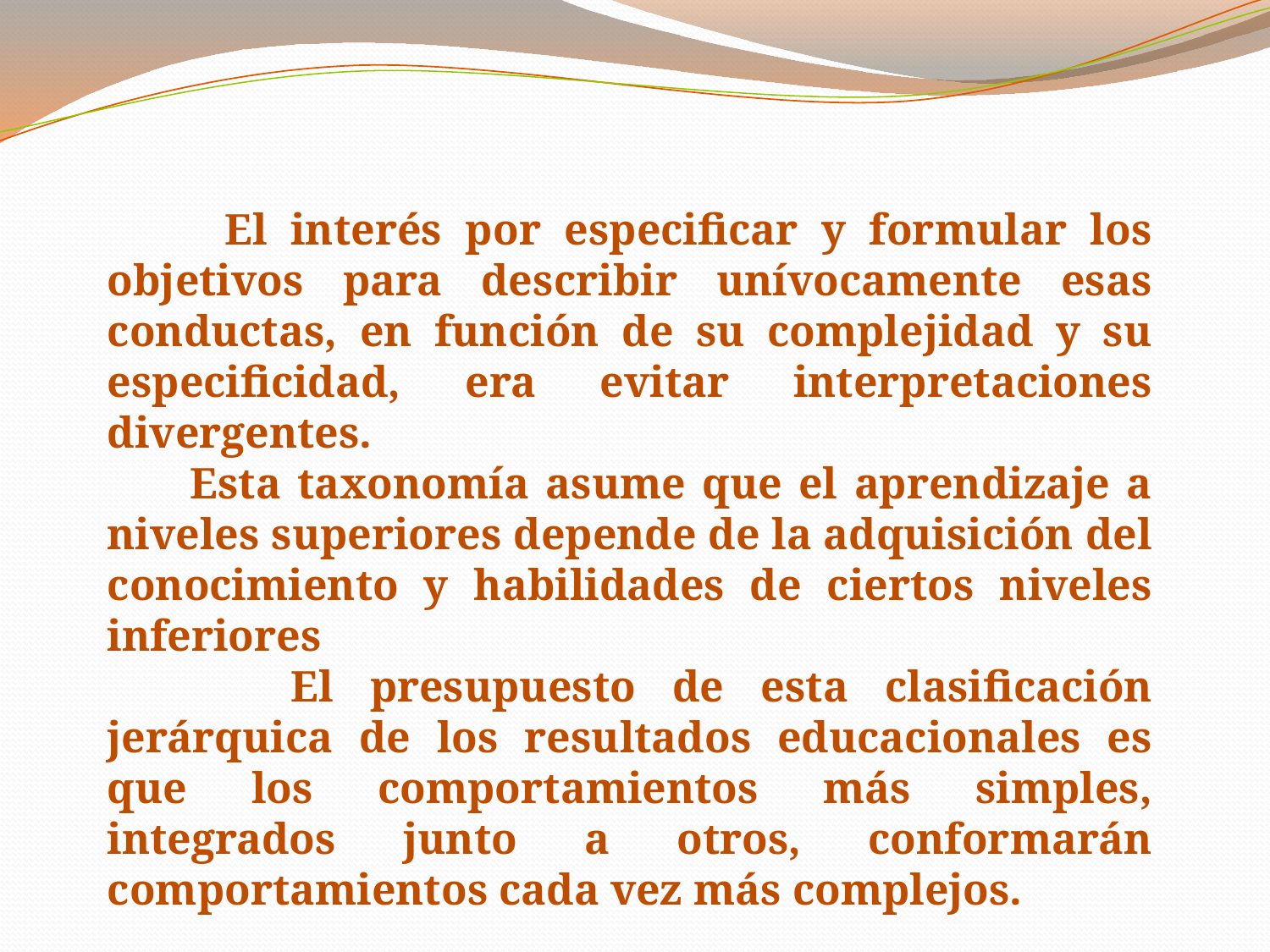

El interés por especificar y formular los objetivos para describir unívocamente esas conductas, en función de su complejidad y su especificidad, era evitar interpretaciones divergentes.
     Esta taxonomía asume que el aprendizaje a niveles superiores depende de la adquisición del conocimiento y habilidades de ciertos niveles inferiores
     El presupuesto de esta clasificación jerárquica de los resultados educacionales es que los comportamientos más simples, integrados junto a otros, conformarán comportamientos cada vez más complejos.